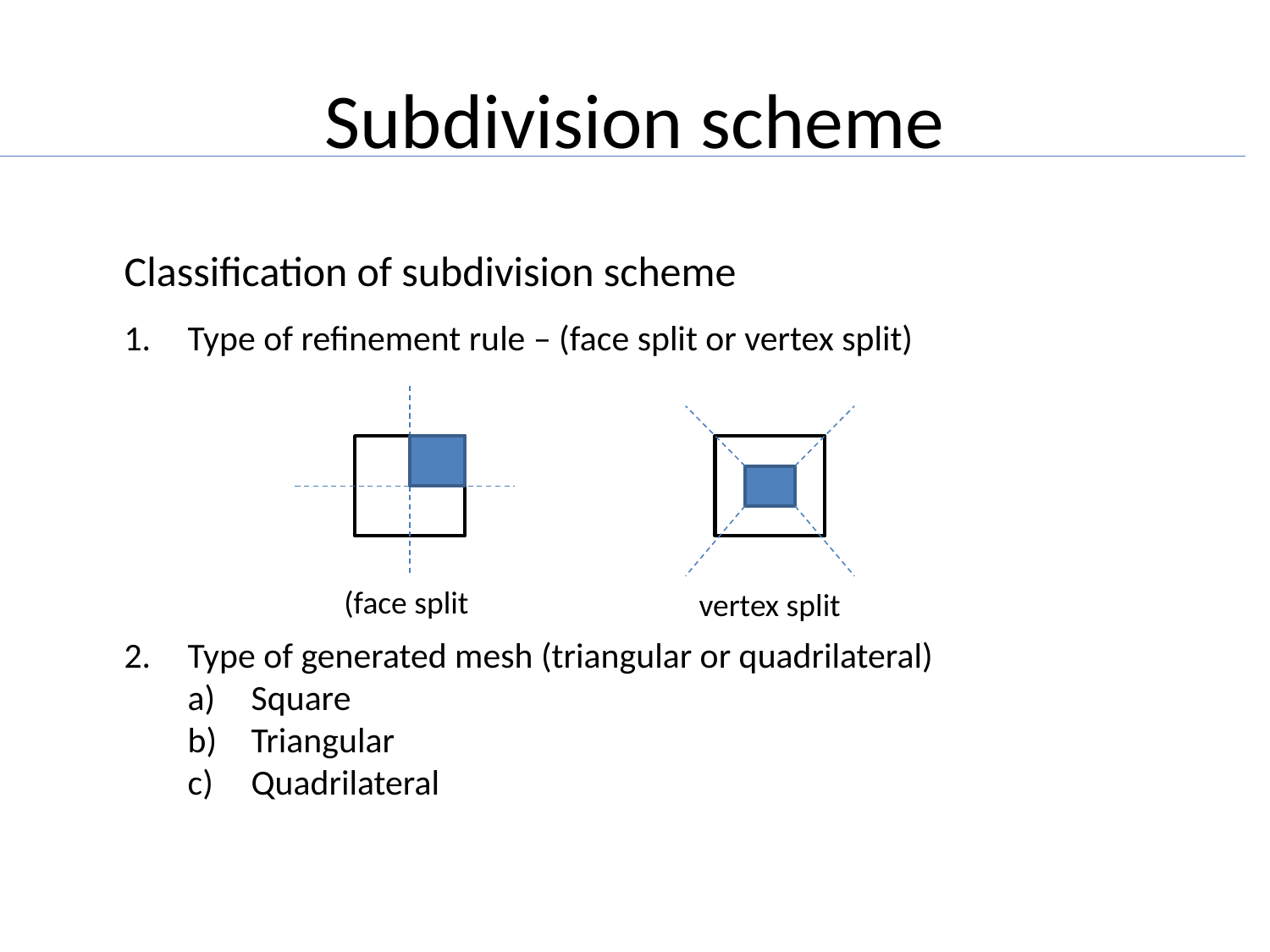

# Subdivision scheme
Classification of subdivision scheme
Type of refinement rule – (face split or vertex split)

Type of generated mesh (triangular or quadrilateral)
Square
Triangular
Quadrilateral

(face split
vertex split